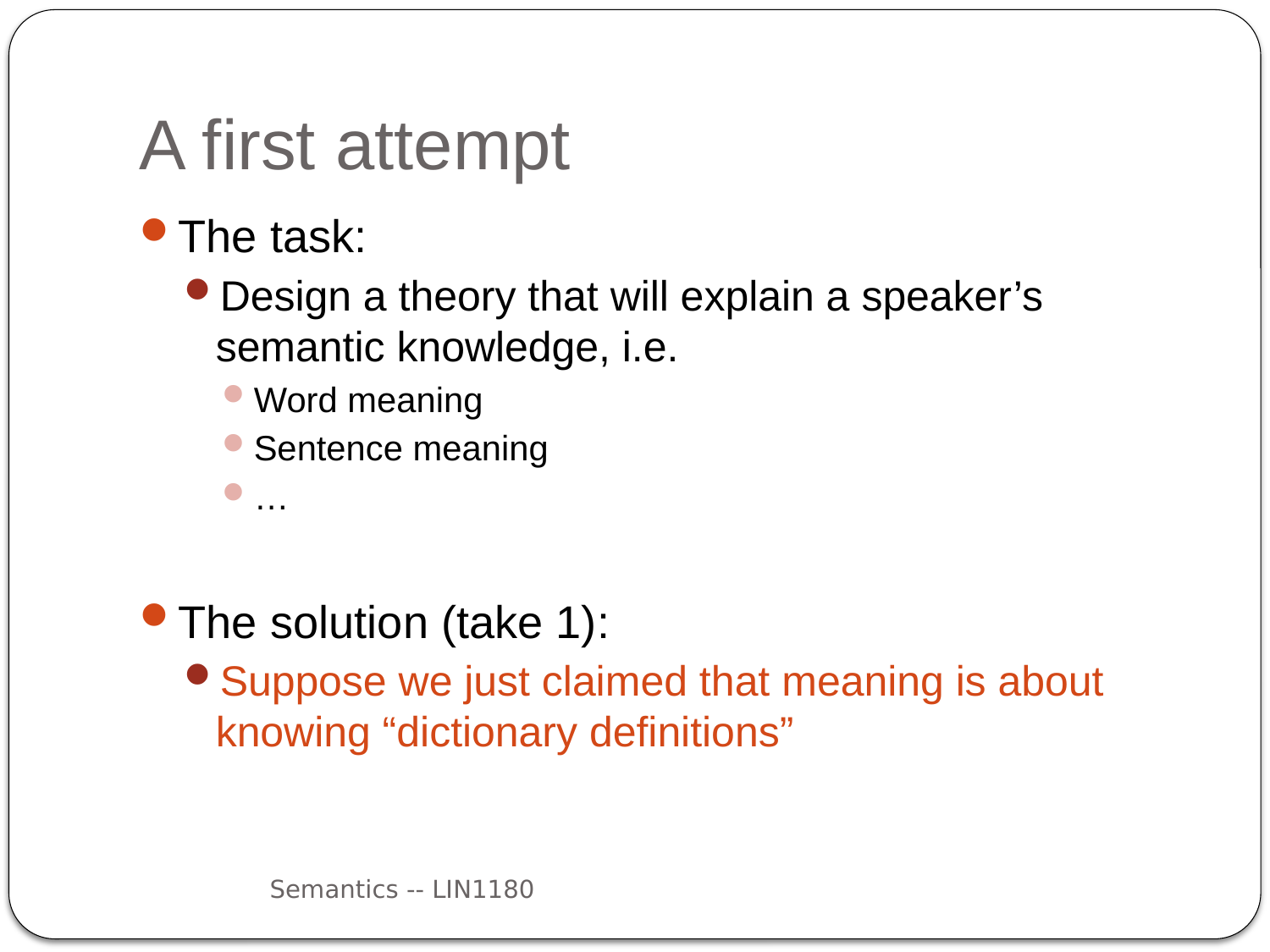

# A first attempt
The task:
Design a theory that will explain a speaker’s semantic knowledge, i.e.
Word meaning
Sentence meaning
…

The solution (take 1):
Suppose we just claimed that meaning is about knowing “dictionary definitions”
Semantics -- LIN1180